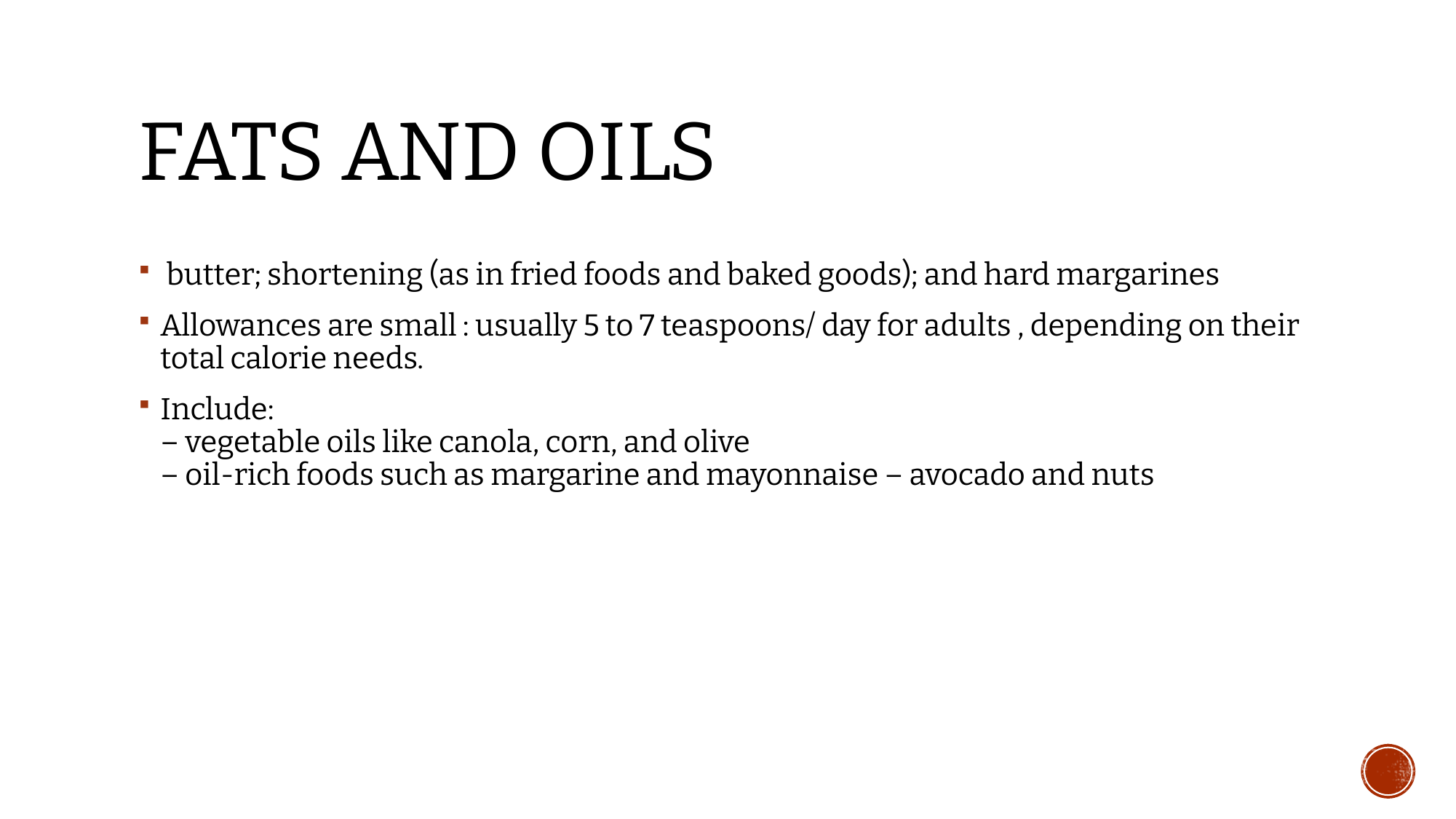

# Fats and oils
 butter; shortening (as in fried foods and baked goods); and hard margarines
Allowances are small : usually 5 to 7 teaspoons/ day for adults , depending on their total calorie needs.
Include:
– vegetable oils like canola, corn, and olive
– oil-rich foods such as margarine and mayonnaise – avocado and nuts